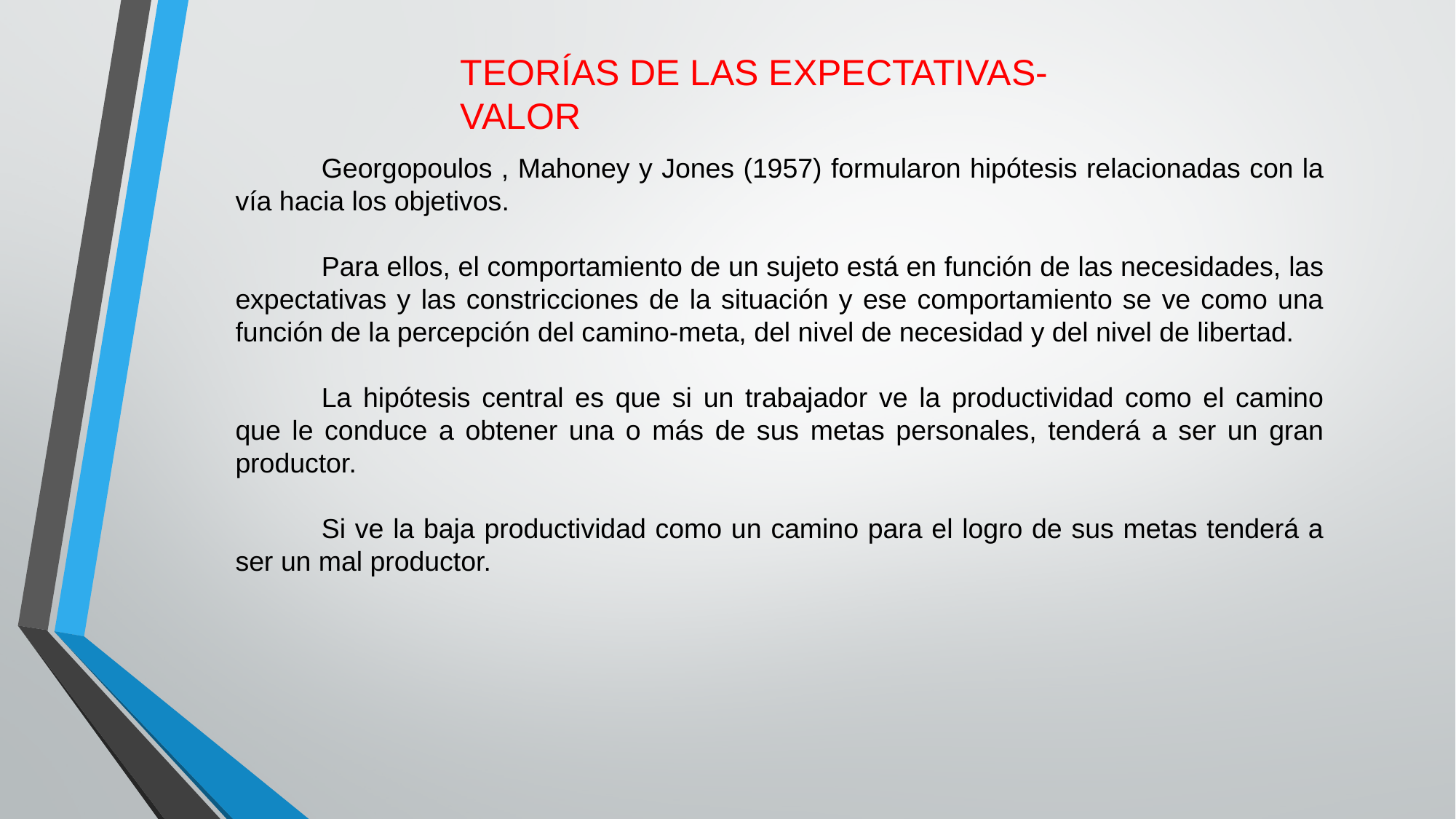

TEORÍAS DE LAS EXPECTATIVAS-VALOR

Georgopoulos , Mahoney y Jones (1957) formularon hipótesis relacionadas con la vía hacia los objetivos.

Para ellos, el comportamiento de un sujeto está en función de las necesidades, las expectativas y las constricciones de la situación y ese comportamiento se ve como una función de la percepción del camino-meta, del nivel de necesidad y del nivel de libertad.

La hipótesis central es que si un trabajador ve la productividad como el camino que le conduce a obtener una o más de sus metas personales, tenderá a ser un gran productor.

Si ve la baja productividad como un camino para el logro de sus metas tenderá a ser un mal productor.